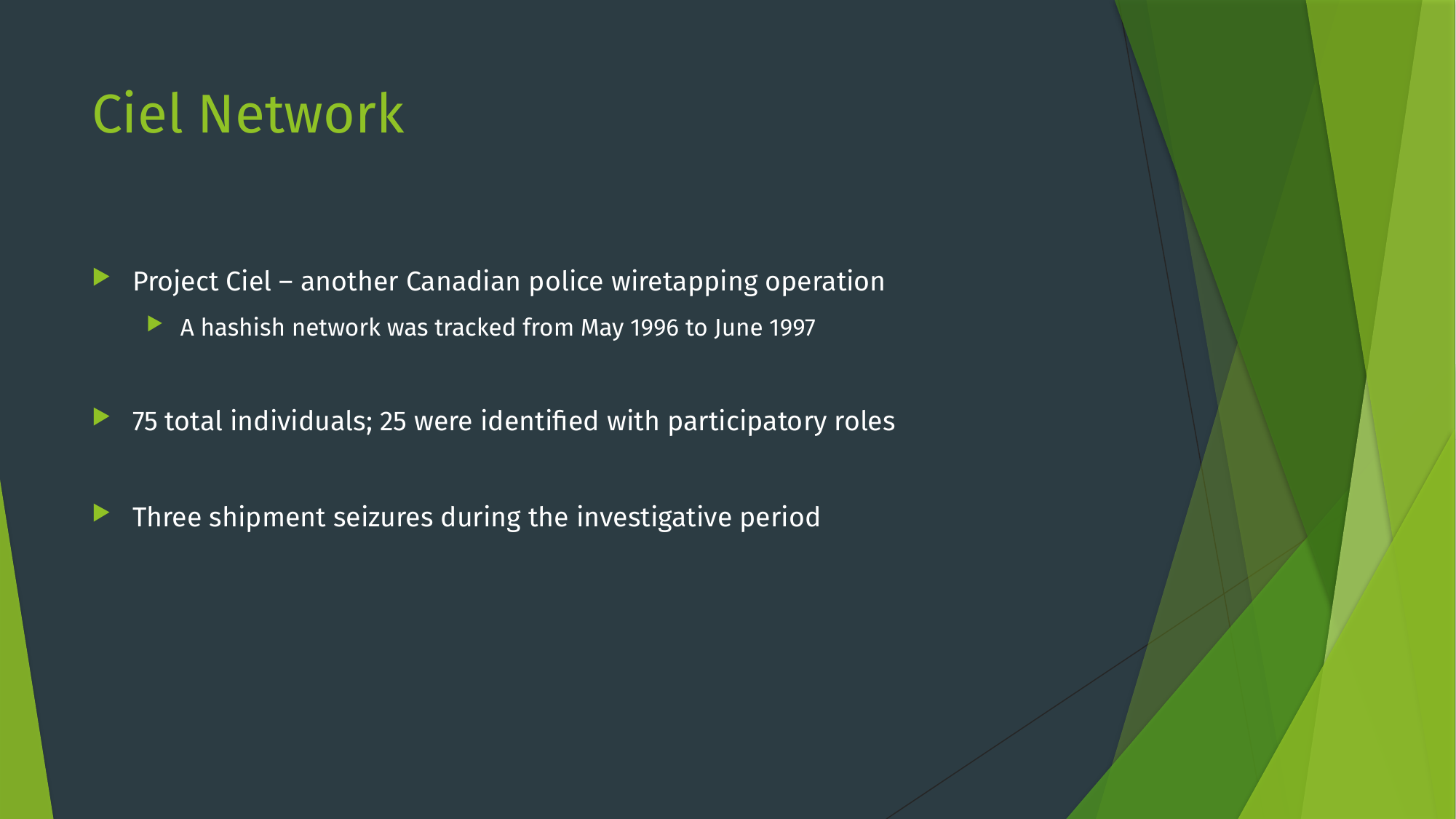

# Ciel Network
Project Ciel – another Canadian police wiretapping operation
A hashish network was tracked from May 1996 to June 1997

75 total individuals; 25 were identified with participatory roles

Three shipment seizures during the investigative period